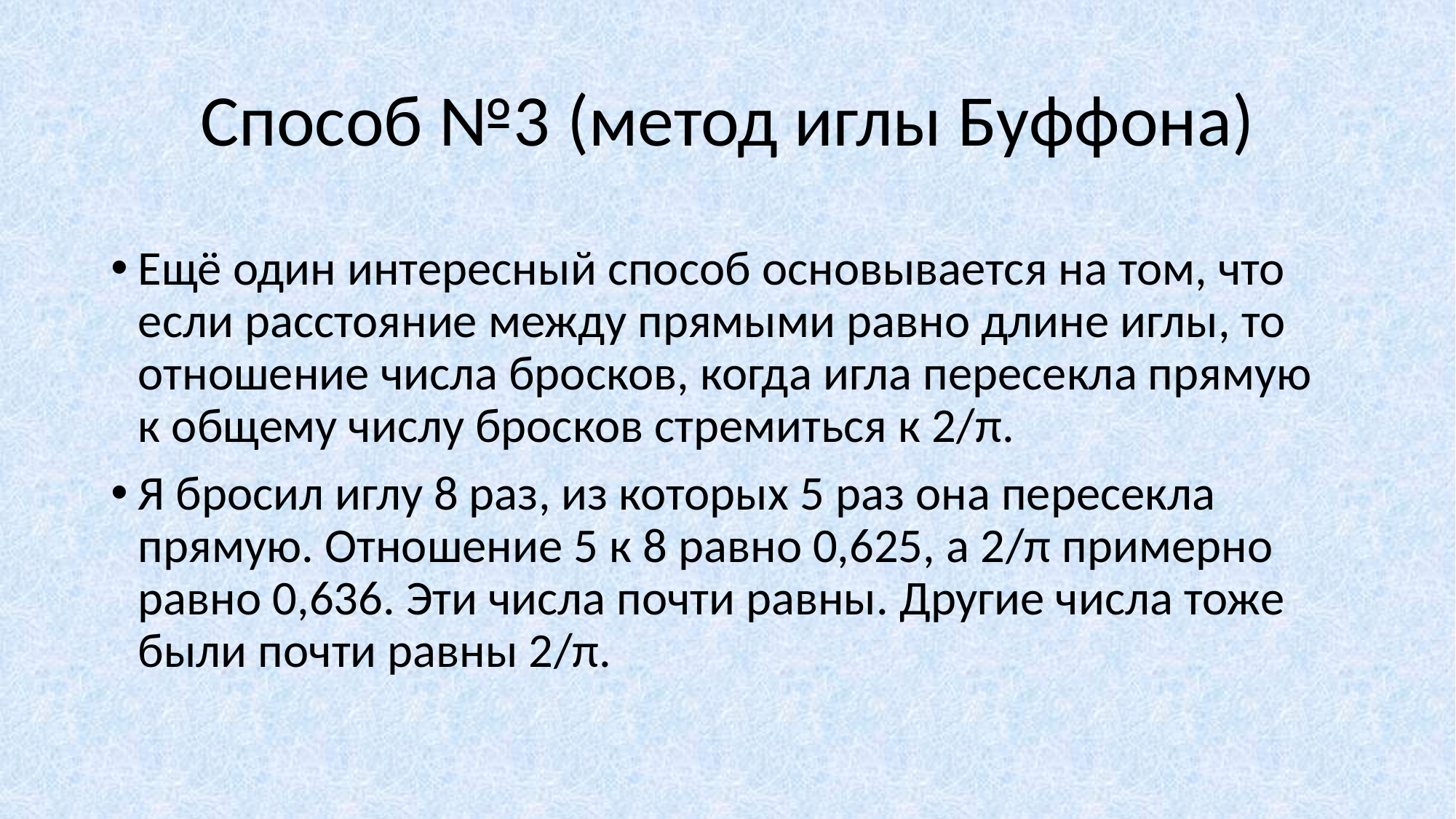

# Способ №3 (метод иглы Буффона)
Ещё один интересный способ основывается на том, что если расстояние между прямыми равно длине иглы, то отношение числа бросков, когда игла пересекла прямую к общему числу бросков стремиться к 2/π.
Я бросил иглу 8 раз, из которых 5 раз она пересекла прямую. Отношение 5 к 8 равно 0,625, а 2/π примерно равно 0,636. Эти числа почти равны. Другие числа тоже были почти равны 2/π.